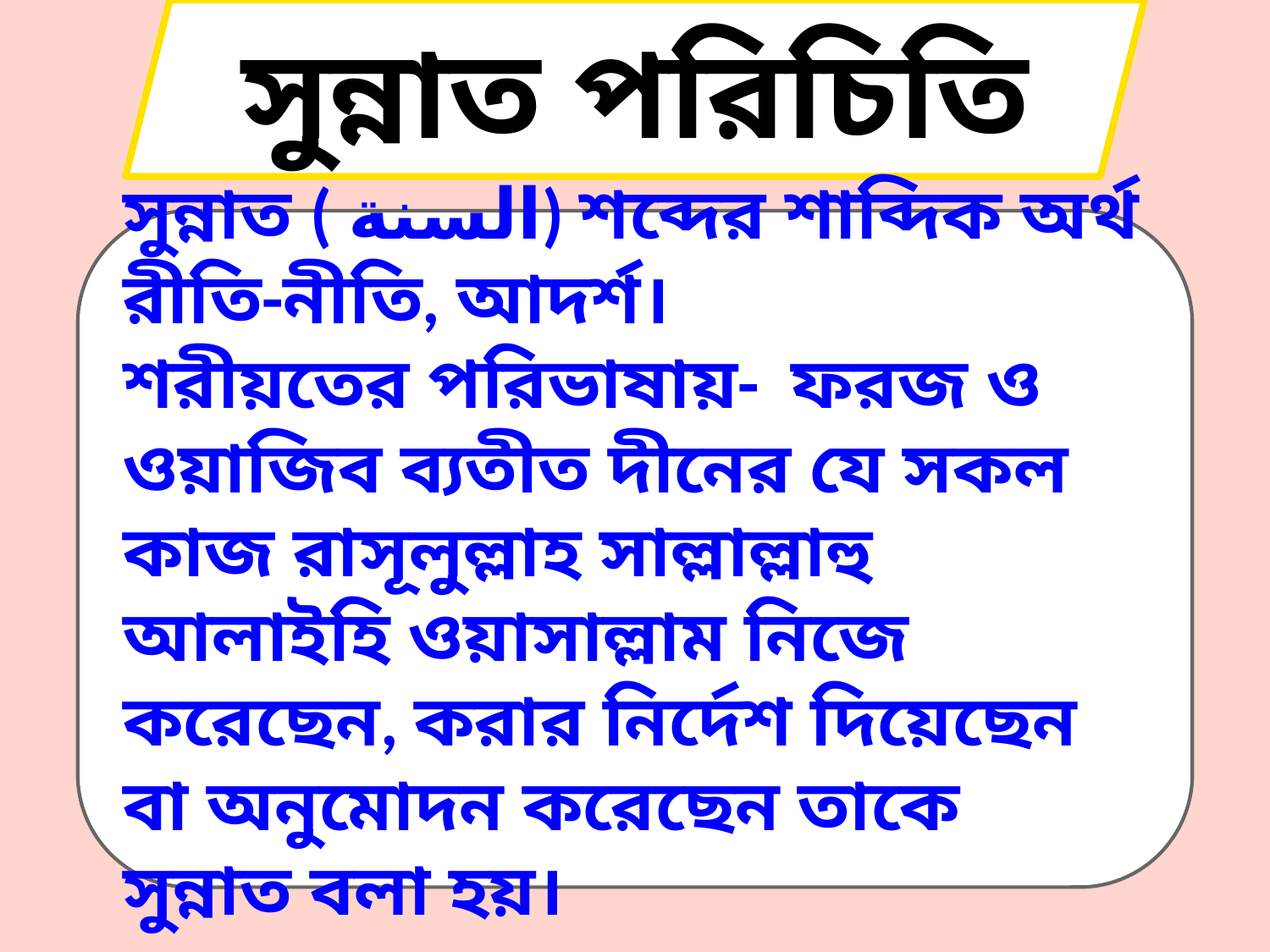

সুন্নাত পরিচিতি
সুন্নাত ( السنة) শব্দের শাব্দিক অর্থ রীতি-নীতি, আদর্শ।
শরীয়তের পরিভাষায়-  ফরজ ও ওয়াজিব ব্যতীত দীনের যে সকল কাজ রাসূলুল্লাহ সাল্লাল্লাহু আলাইহি ওয়াসাল্লাম নিজে করেছেন, করার নির্দেশ দিয়েছেন বা অনুমোদন করেছেন তাকে সুন্নাত বলা হয়।